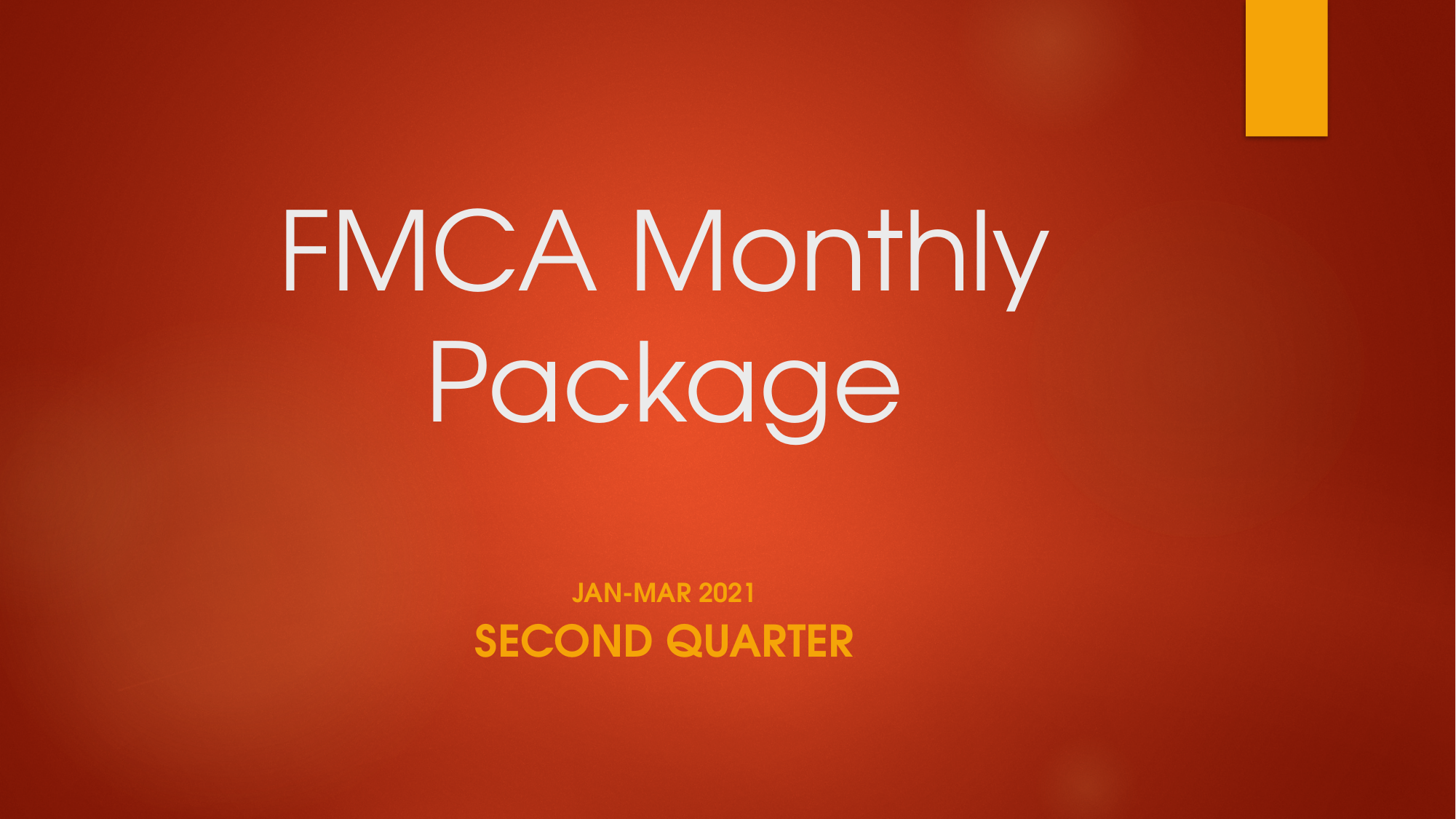

# FMCA Monthly Package
JAN-MAR 2021
SECOND QUARTER